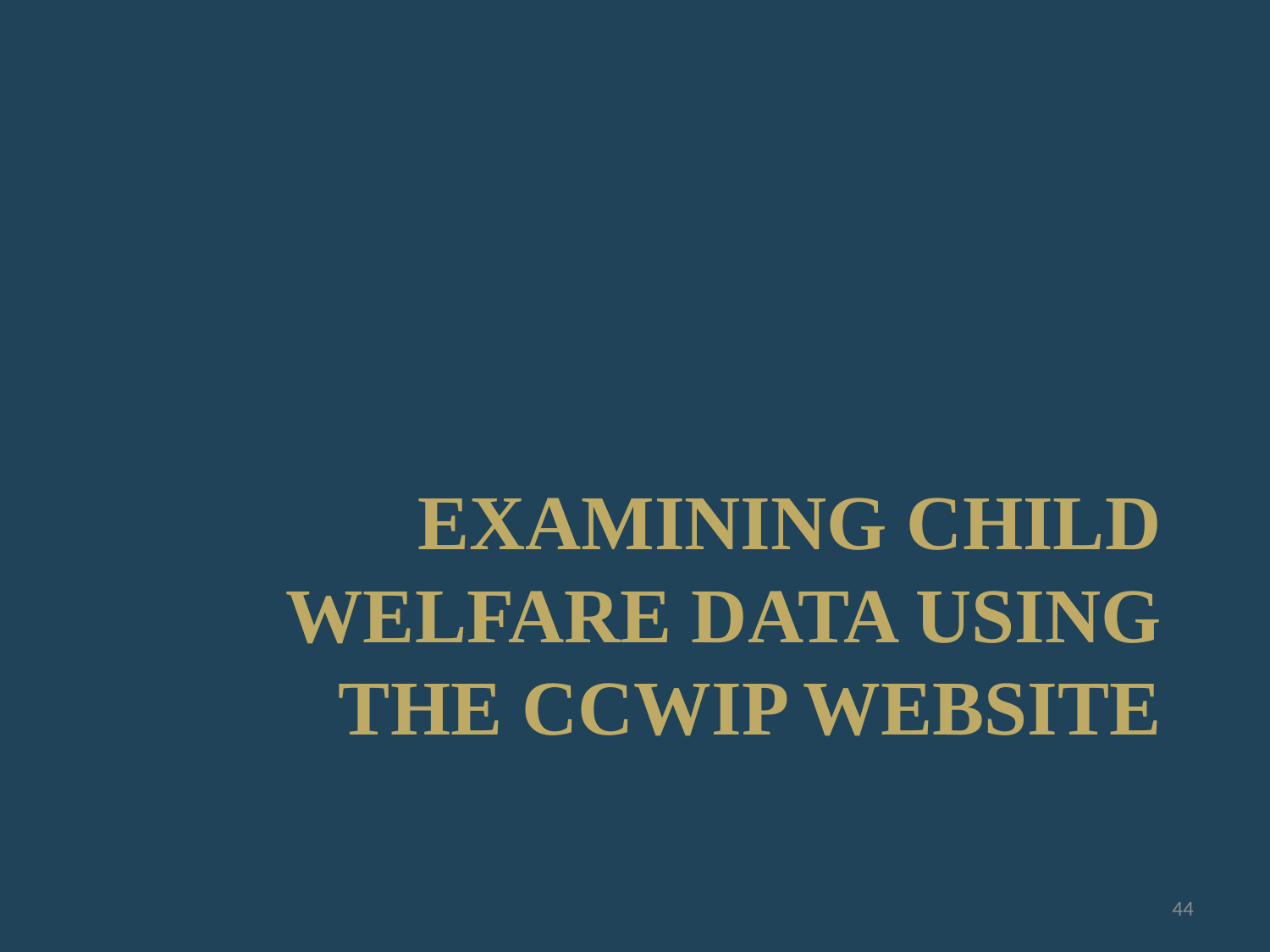

# examining child welfare data using the ccwip website
44